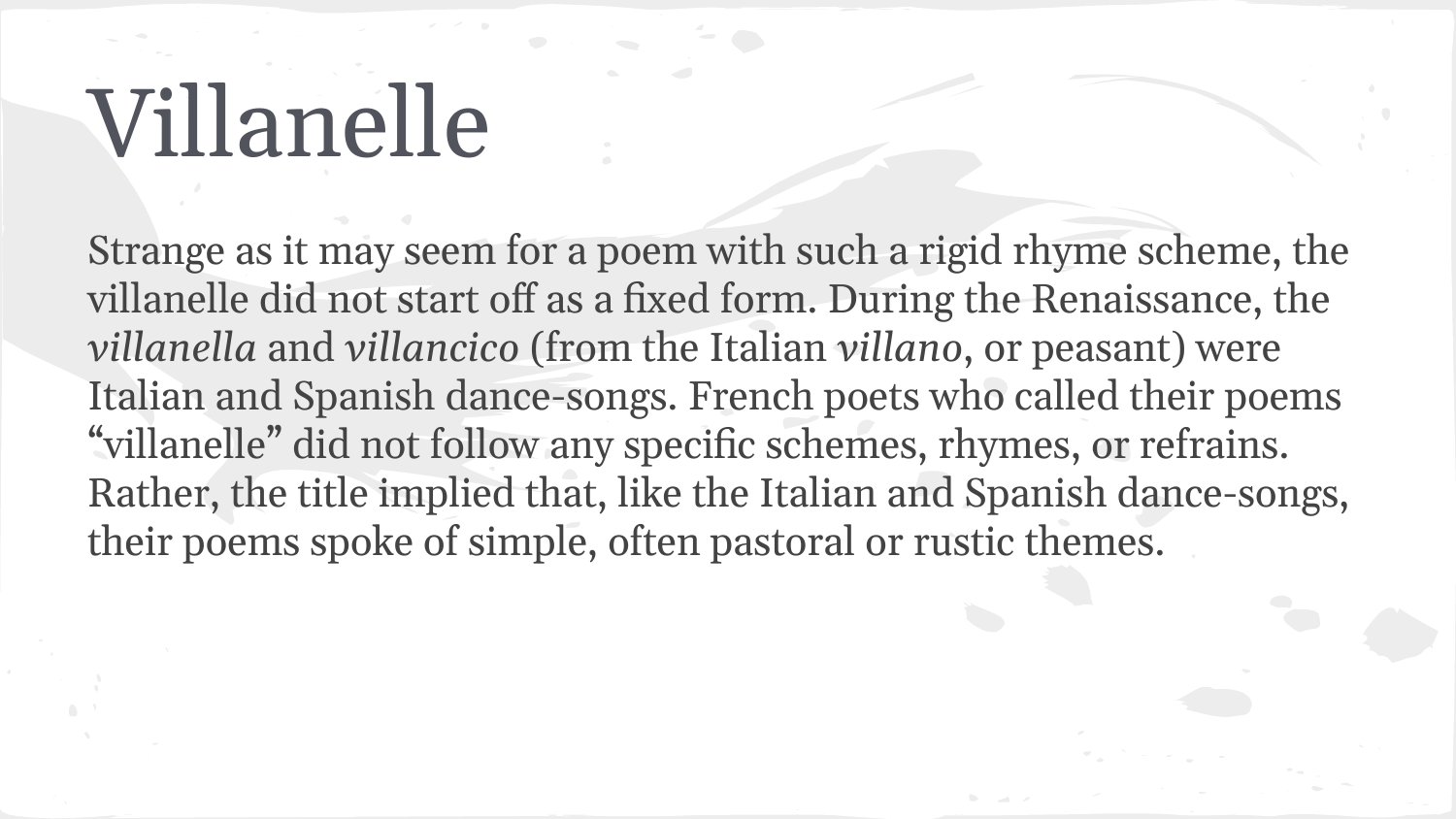

# Villanelle
Strange as it may seem for a poem with such a rigid rhyme scheme, the villanelle did not start off as a fixed form. During the Renaissance, the villanella and villancico (from the Italian villano, or peasant) were Italian and Spanish dance-songs. French poets who called their poems “villanelle” did not follow any specific schemes, rhymes, or refrains. Rather, the title implied that, like the Italian and Spanish dance-songs, their poems spoke of simple, often pastoral or rustic themes.